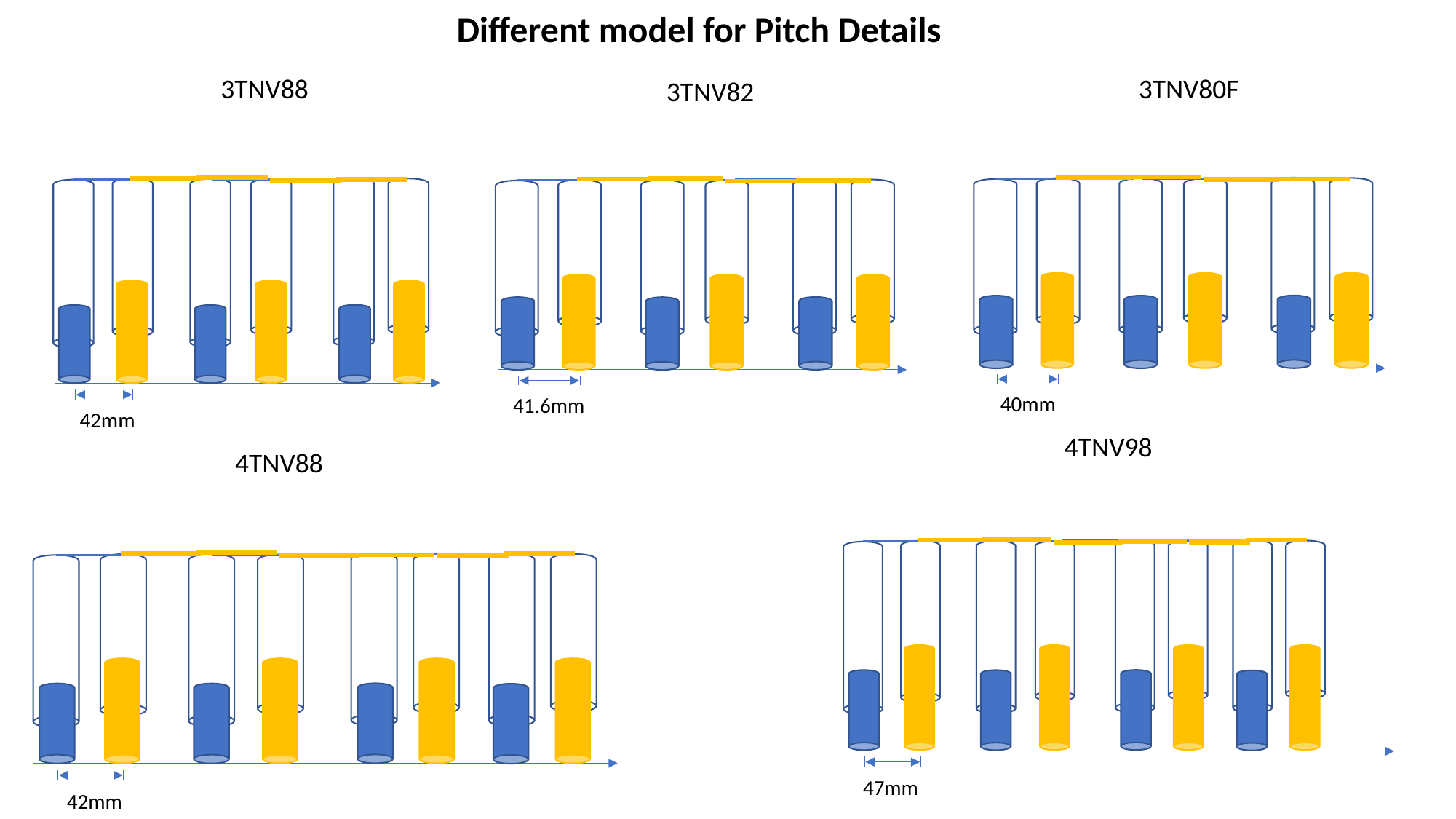

Different model for Pitch Details
3TNV88
3TNV80F
3TNV82

40mm

42mm

41.6mm
4TNV98
4TNV88

47mm

42mm